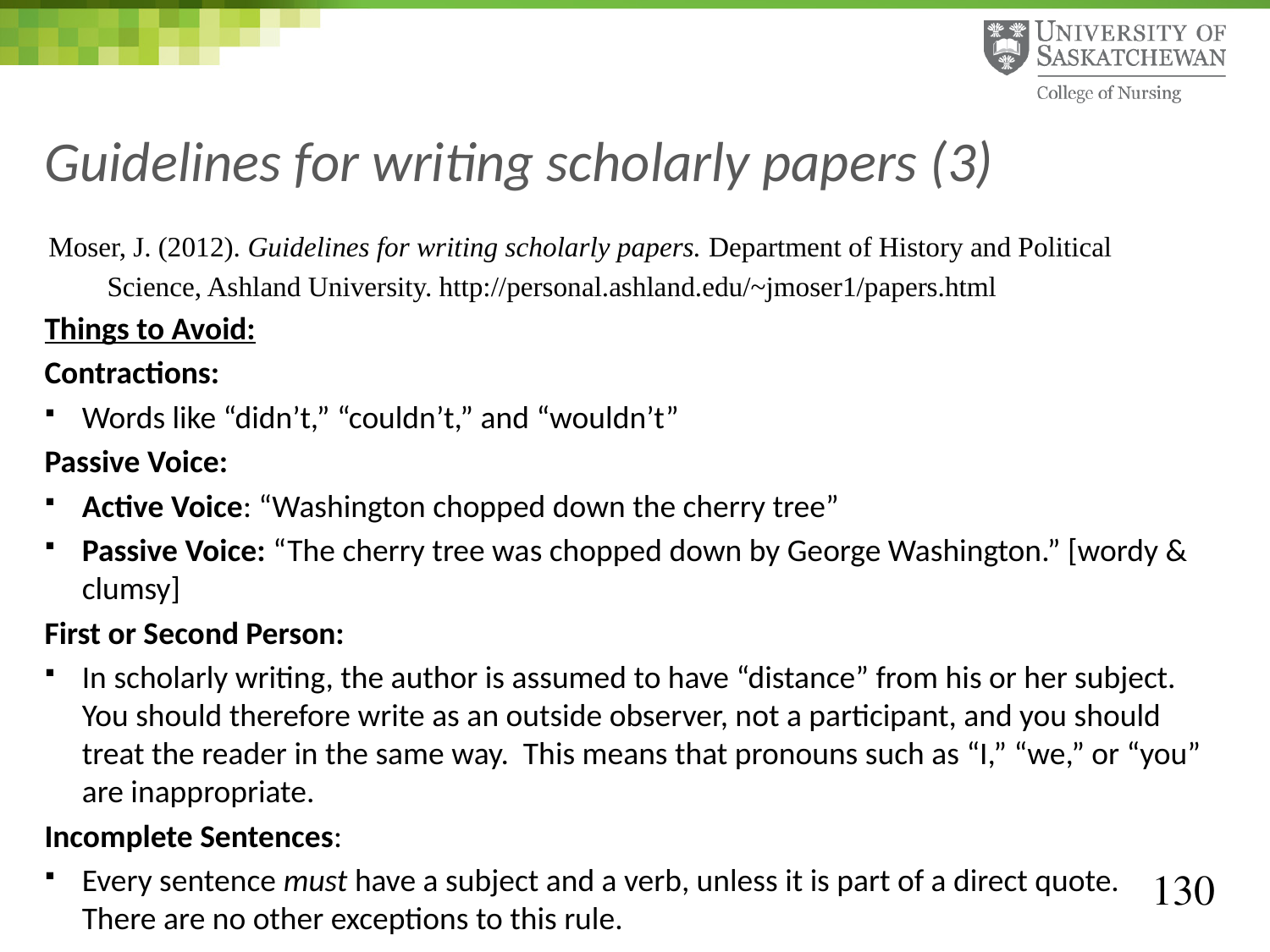

# Guidelines for writing scholarly papers (3)
 Moser, J. (2012). Guidelines for writing scholarly papers. Department of History and Political
         Science, Ashland University. http://personal.ashland.edu/~jmoser1/papers.html
Things to Avoid:
Contractions:
Words like “didn’t,” “couldn’t,” and “wouldn’t”
Passive Voice:
Active Voice: “Washington chopped down the cherry tree”
Passive Voice: “The cherry tree was chopped down by George Washington.” [wordy & clumsy]
First or Second Person:
In scholarly writing, the author is assumed to have “distance” from his or her subject.  You should therefore write as an outside observer, not a participant, and you should treat the reader in the same way.  This means that pronouns such as “I,” “we,” or “you” are inappropriate.
Incomplete Sentences:
Every sentence must have a subject and a verb, unless it is part of a direct quote.  There are no other exceptions to this rule.